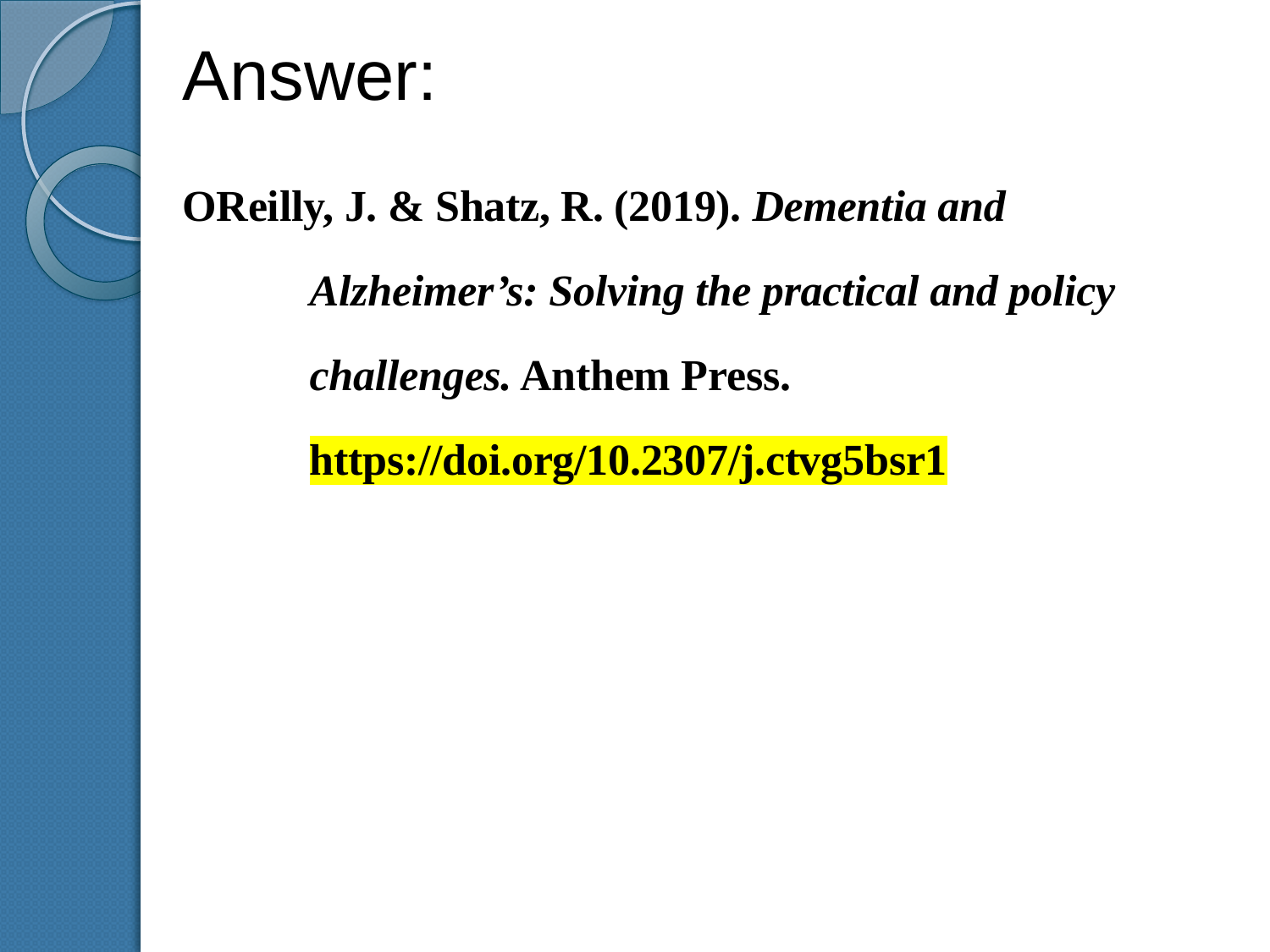

Answer:
OReilly, J. & Shatz, R. (2019). Dementia and Alzheimer’s: Solving the practical and policy challenges. Anthem Press. https://doi.org/10.2307/j.ctvg5bsr1